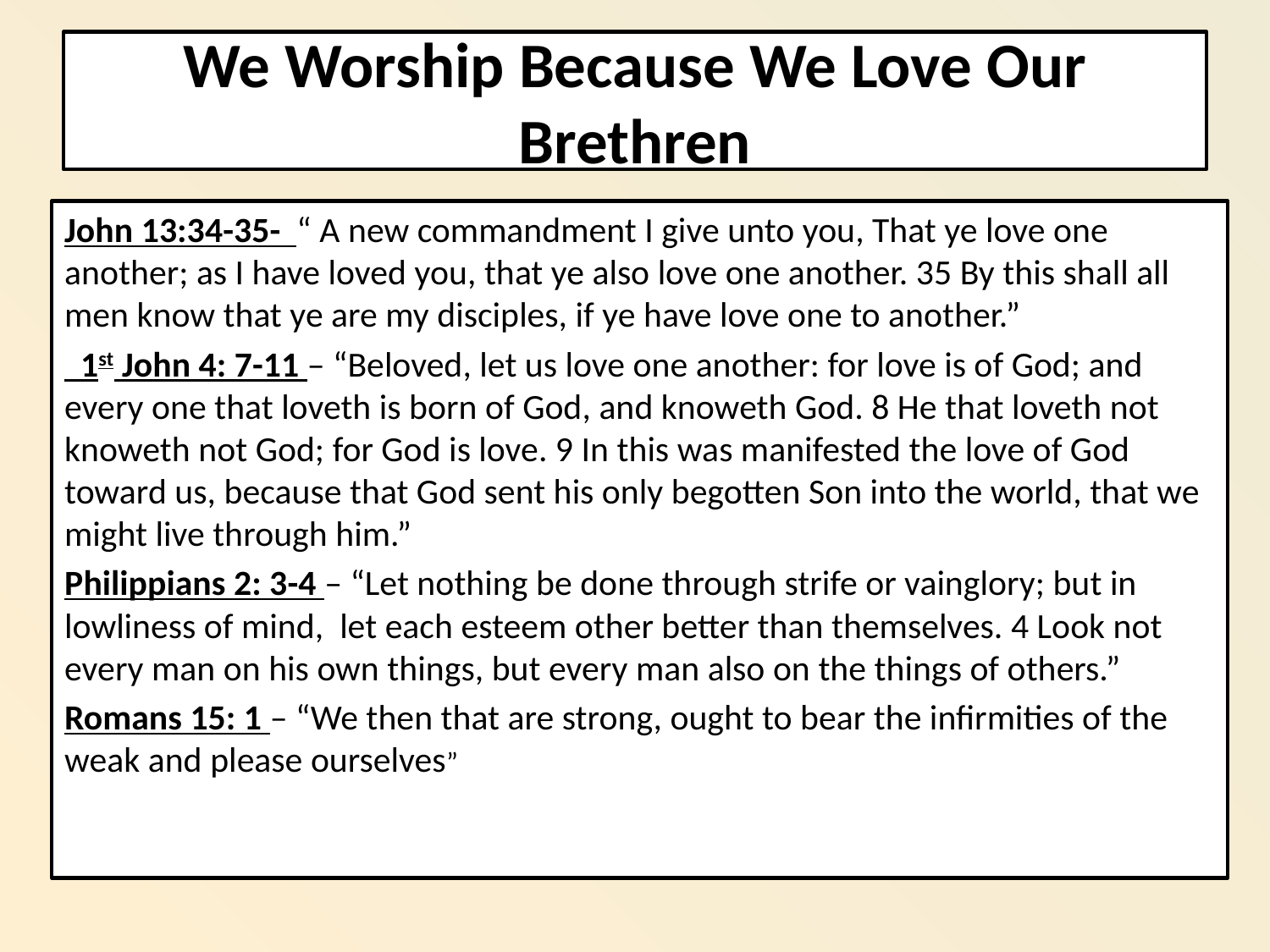

# We Worship Because We Love Our Brethren
John 13:34-35-  “ A new commandment I give unto you, That ye love one another; as I have loved you, that ye also love one another. 35 By this shall all men know that ye are my disciples, if ye have love one to another.”
  1st John 4: 7-11 – “Beloved, let us love one another: for love is of God; and every one that loveth is born of God, and knoweth God. 8 He that loveth not knoweth not God; for God is love. 9 In this was manifested the love of God toward us, because that God sent his only begotten Son into the world, that we might live through him.”
Philippians 2: 3-4 – “Let nothing be done through strife or vainglory; but in lowliness of mind,  let each esteem other better than themselves. 4 Look not every man on his own things, but every man also on the things of others.”
Romans 15: 1 – “We then that are strong, ought to bear the infirmities of the weak and please ourselves”